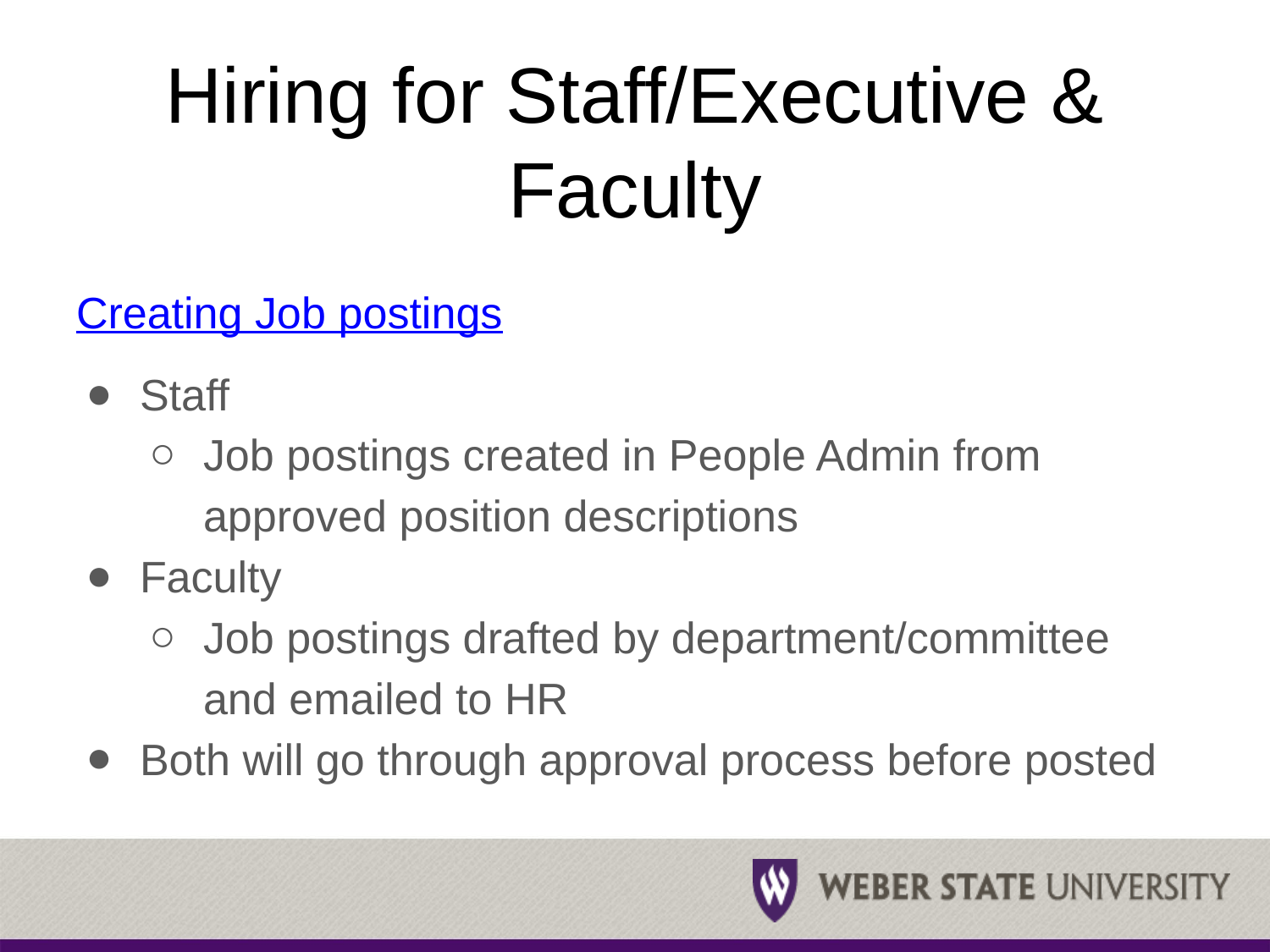

# Hiring for Staff/Executive & Faculty

Creating Job postings
Staff
Job postings created in People Admin from approved position descriptions
Faculty
Job postings drafted by department/committee and emailed to HR
Both will go through approval process before posted